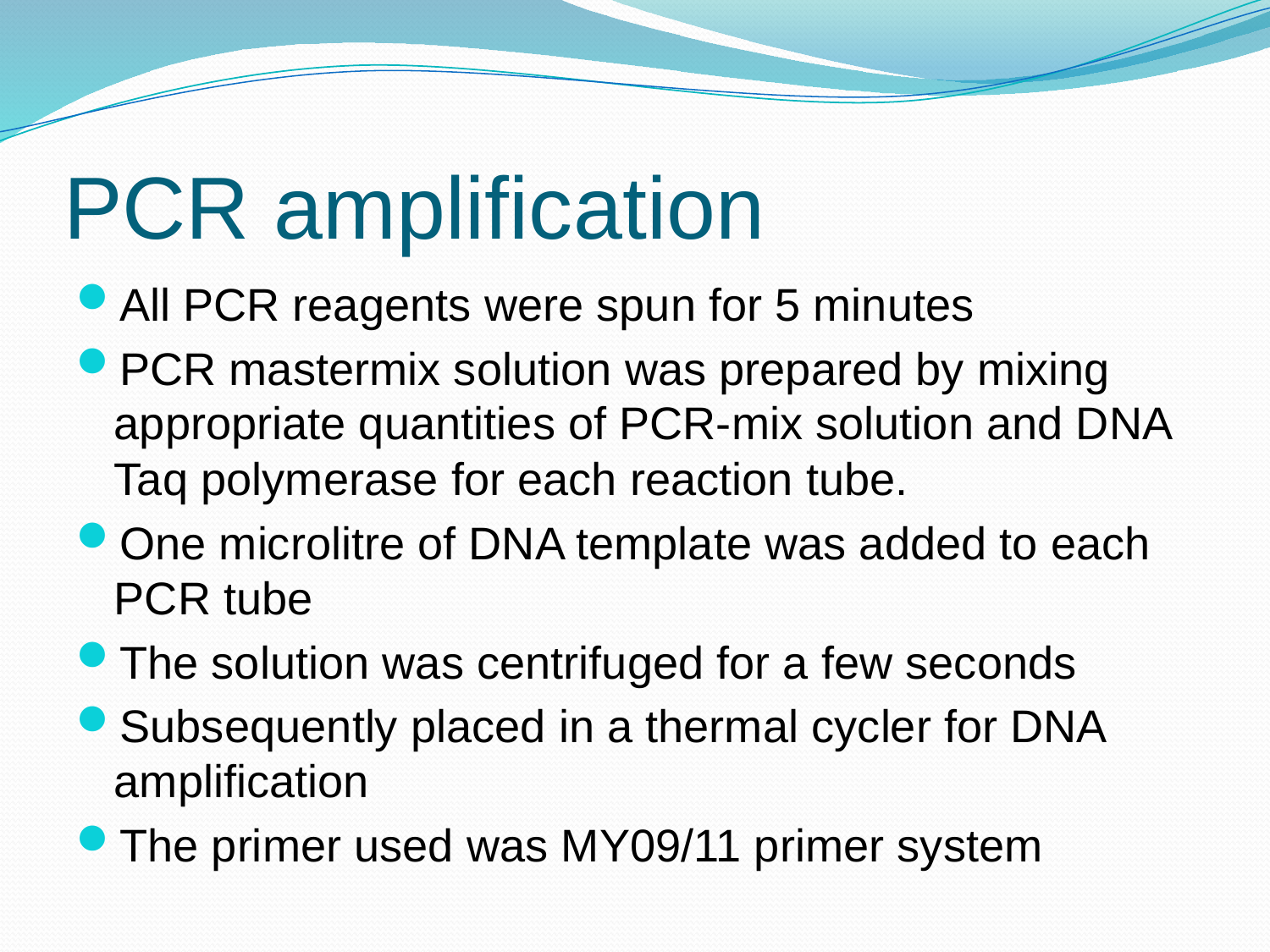

# PCR amplification
All PCR reagents were spun for 5 minutes
PCR mastermix solution was prepared by mixing appropriate quantities of PCR-mix solution and DNA Taq polymerase for each reaction tube.
One microlitre of DNA template was added to each PCR tube
The solution was centrifuged for a few seconds
Subsequently placed in a thermal cycler for DNA amplification
The primer used was MY09/11 primer system